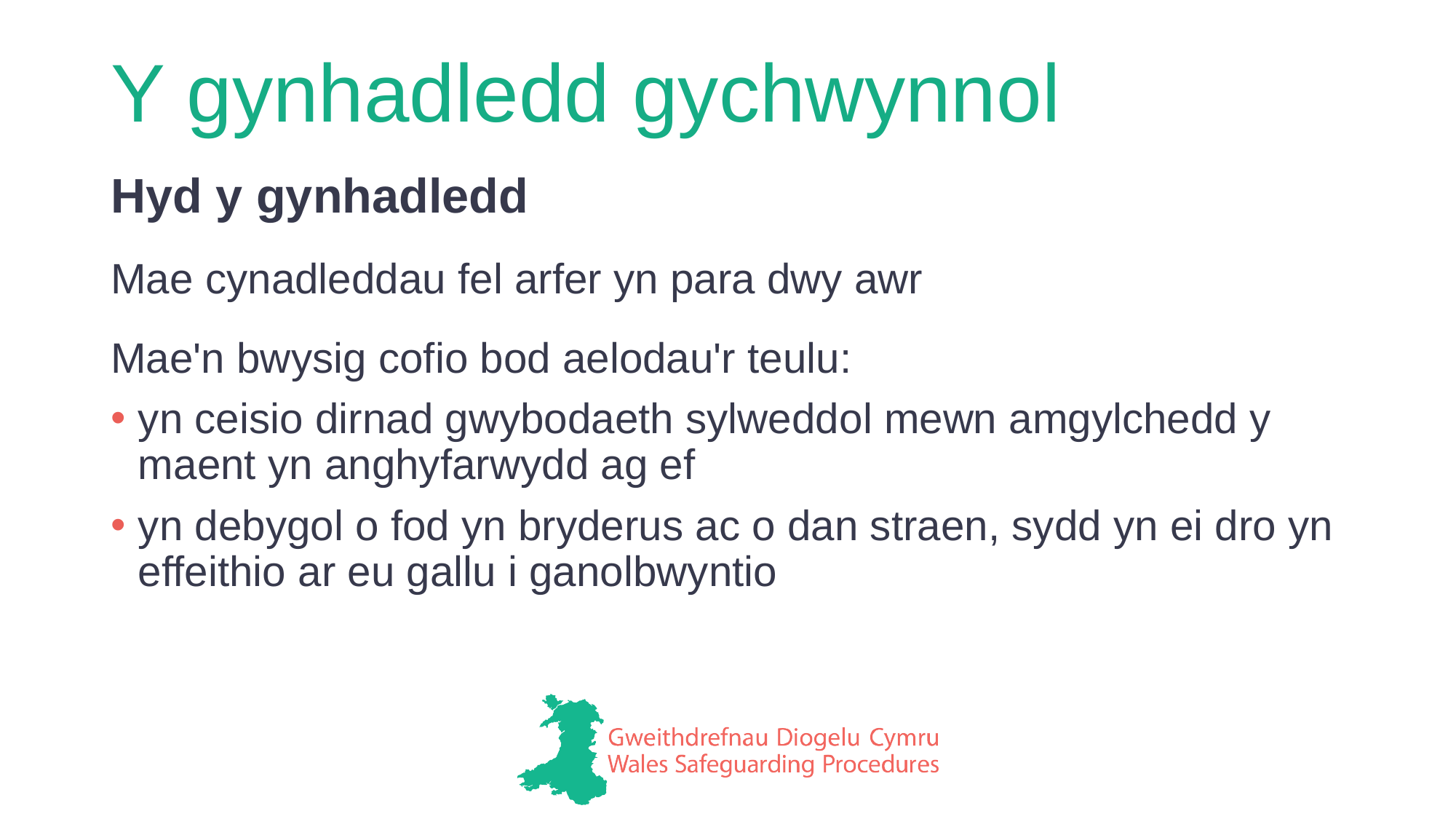

# Y gynhadledd gychwynnol
Hyd y gynhadledd
Mae cynadleddau fel arfer yn para dwy awr
Mae'n bwysig cofio bod aelodau'r teulu:
yn ceisio dirnad gwybodaeth sylweddol mewn amgylchedd y maent yn anghyfarwydd ag ef
yn debygol o fod yn bryderus ac o dan straen, sydd yn ei dro yn effeithio ar eu gallu i ganolbwyntio